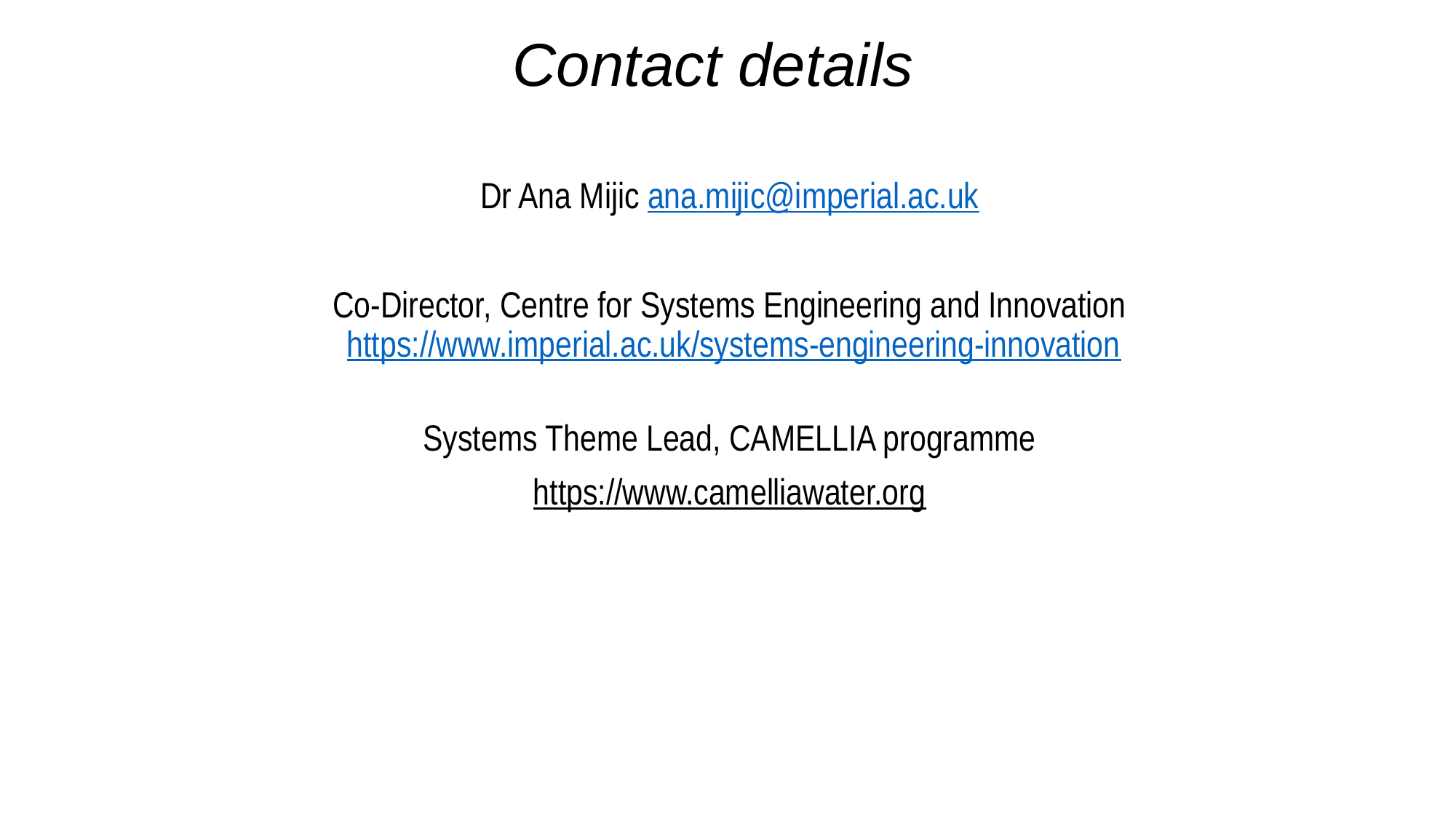

# Contact details
Dr Ana Mijic ana.mijic@imperial.ac.uk

Co-Director, Centre for Systems Engineering and Innovation https://www.imperial.ac.uk/systems-engineering-innovation
Systems Theme Lead, CAMELLIA programme
https://www.camelliawater.org